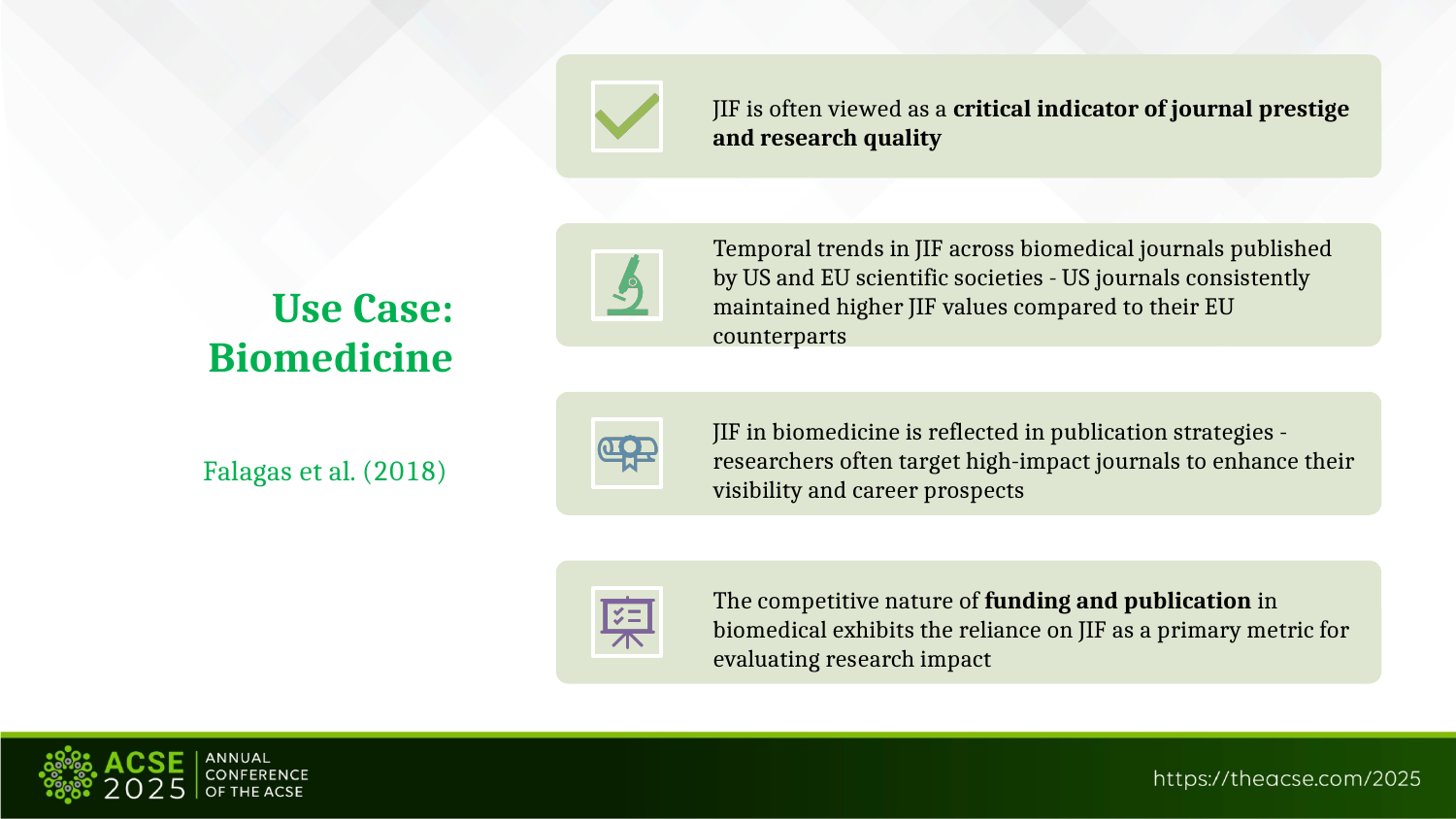

JIF is often viewed as a critical indicator of journal prestige and research quality
Temporal trends in JIF across biomedical journals published by US and EU scientific societies - US journals consistently maintained higher JIF values compared to their EU counterparts
JIF in biomedicine is reflected in publication strategies -  researchers often target high-impact journals to enhance their visibility and career prospects
The competitive nature of funding and publication in biomedical exhibits the reliance on JIF as a primary metric for evaluating research impact
# Use Case: Biomedicine Falagas et al. (2018)